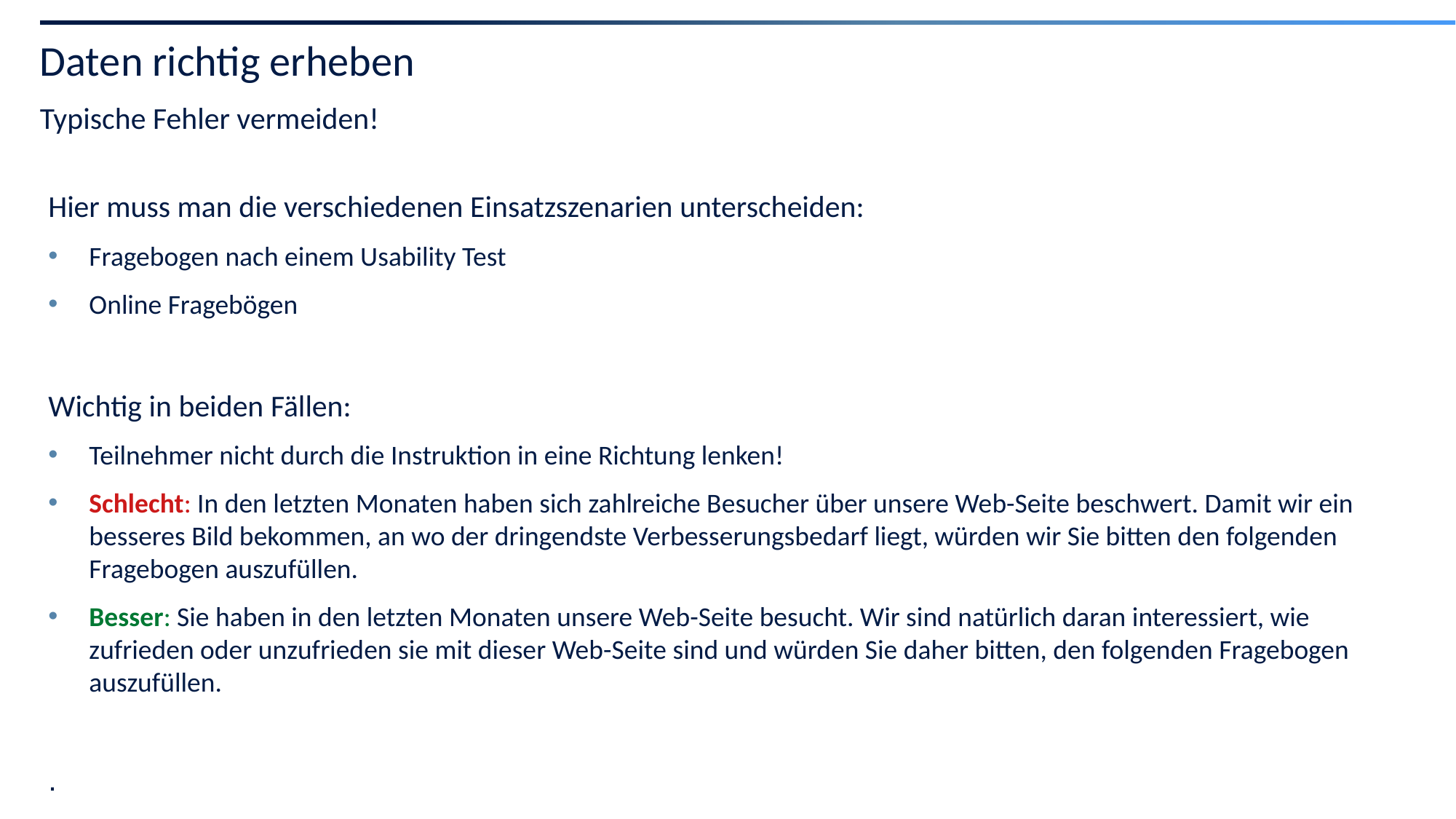

# Daten richtig erheben
Typische Fehler vermeiden!
Hier muss man die verschiedenen Einsatzszenarien unterscheiden:
Fragebogen nach einem Usability Test
Online Fragebögen

Wichtig in beiden Fällen:
Teilnehmer nicht durch die Instruktion in eine Richtung lenken!
Schlecht: In den letzten Monaten haben sich zahlreiche Besucher über unsere Web-Seite beschwert. Damit wir ein besseres Bild bekommen, an wo der dringendste Verbesserungsbedarf liegt, würden wir Sie bitten den folgenden Fragebogen auszufüllen.
Besser: Sie haben in den letzten Monaten unsere Web-Seite besucht. Wir sind natürlich daran interessiert, wie zufrieden oder unzufrieden sie mit dieser Web-Seite sind und würden Sie daher bitten, den folgenden Fragebogen auszufüllen.

.